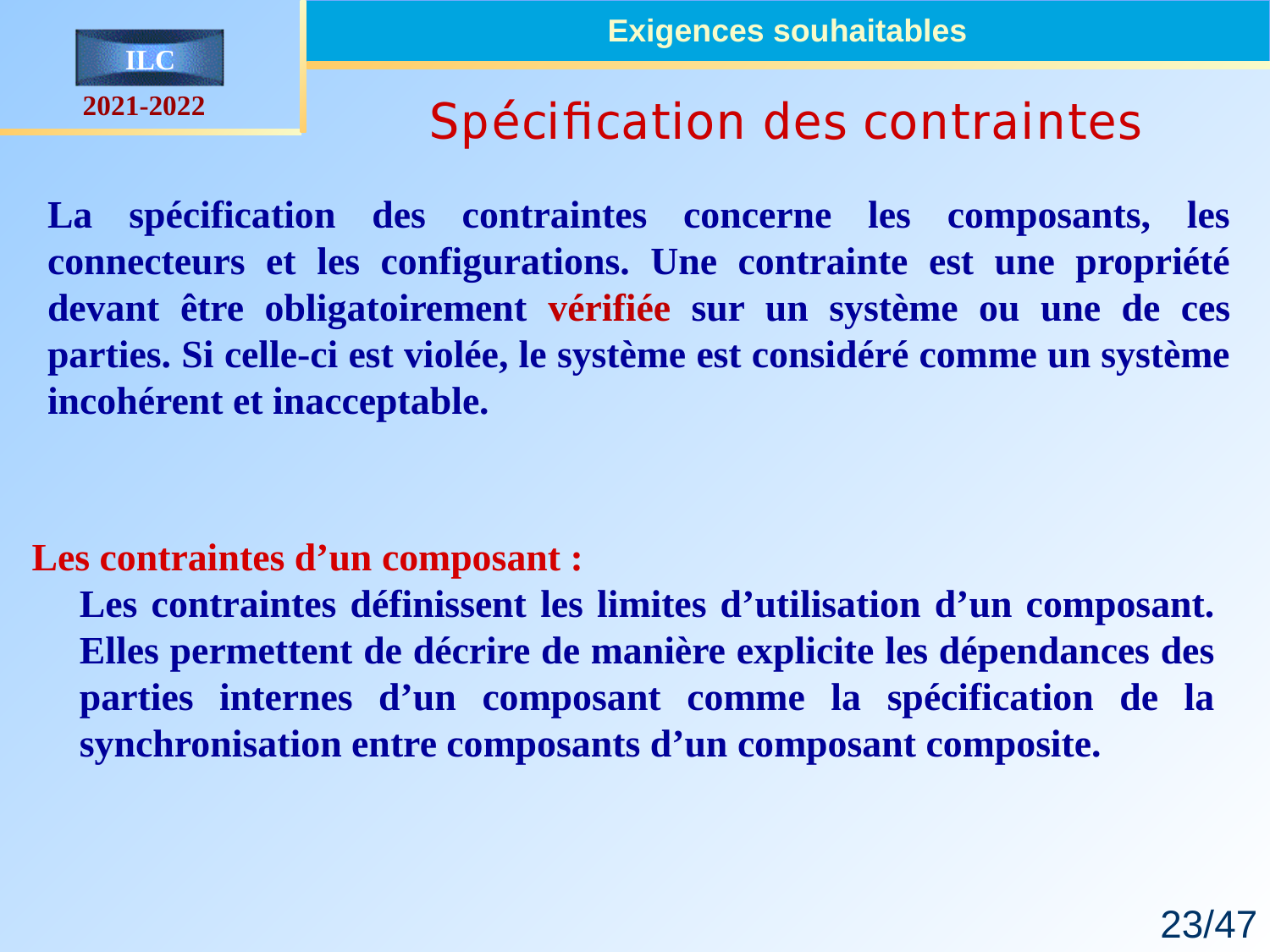

Exigences souhaitables
Spécification des contraintes
La spécification des contraintes concerne les composants, les connecteurs et les configurations. Une contrainte est une propriété devant être obligatoirement vérifiée sur un système ou une de ces parties. Si celle-ci est violée, le système est considéré comme un système incohérent et inacceptable.
Les contraintes d’un composant :
	Les contraintes définissent les limites d’utilisation d’un composant. Elles permettent de décrire de manière explicite les dépendances des parties internes d’un composant comme la spécification de la synchronisation entre composants d’un composant composite.